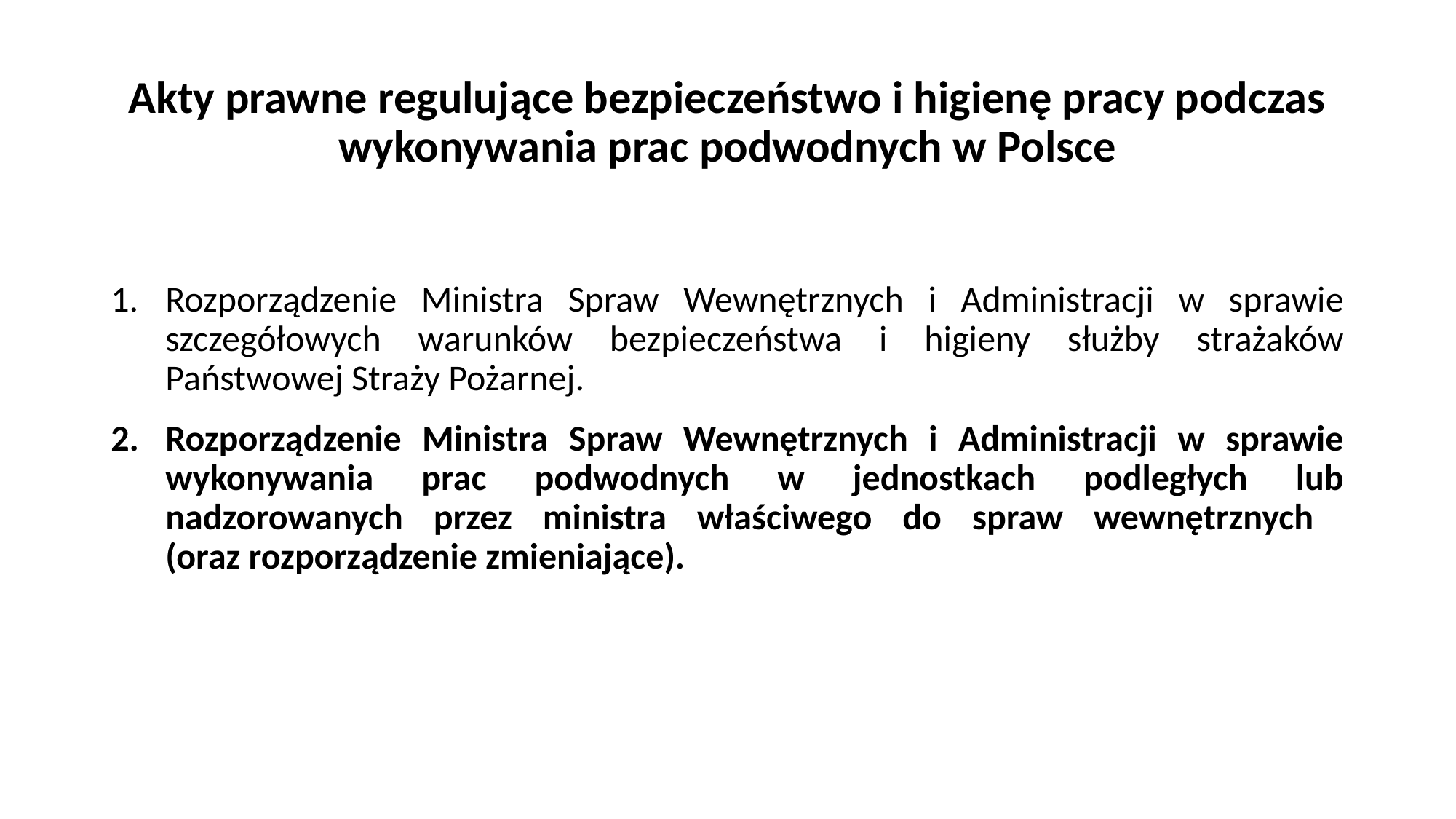

# Akty prawne regulujące bezpieczeństwo i higienę pracy podczas wykonywania prac podwodnych w Polsce
Rozporządzenie Ministra Spraw Wewnętrznych i Administracji w sprawie szczegółowych warunków bezpieczeństwa i higieny służby strażaków Państwowej Straży Pożarnej.
Rozporządzenie Ministra Spraw Wewnętrznych i Administracji w sprawie wykonywania prac podwodnych w jednostkach podległych lub nadzorowanych przez ministra właściwego do spraw wewnętrznych
(oraz rozporządzenie zmieniające).